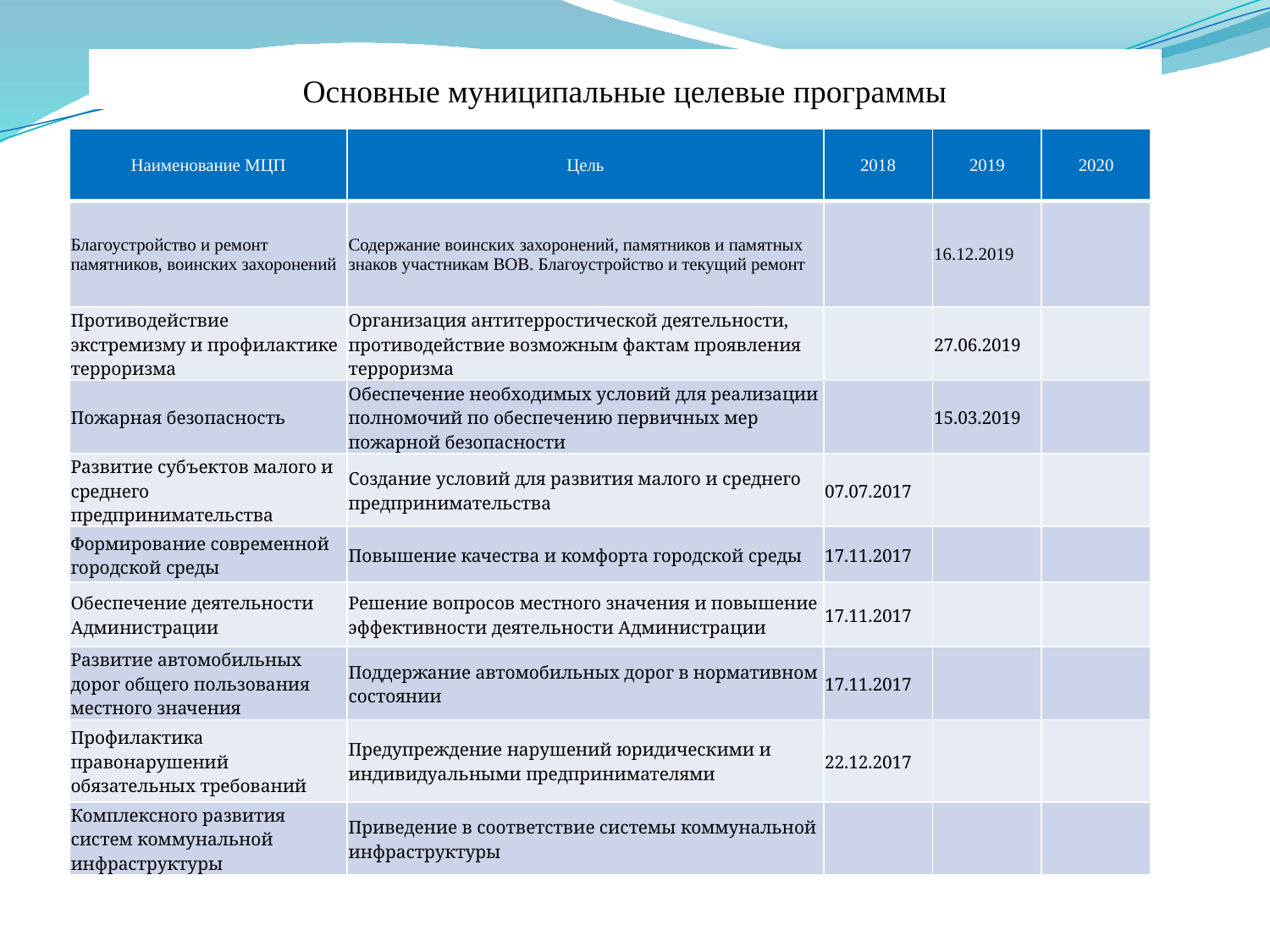

# Основные муниципальные целевые программы
| Наименование МЦП | Цель | 2018 | 2019 | 2020 |
| --- | --- | --- | --- | --- |
| Благоустройство и ремонт памятников, воинских захоронений | Содержание воинских захоронений, памятников и памятных знаков участникам ВОВ. Благоустройство и текущий ремонт |  | 16.12.2019 |  |
| Противодействие экстремизму и профилактике терроризма | Организация антитерростической деятельности, противодействие возможным фактам проявления терроризма |  | 27.06.2019 |  |
| Пожарная безопасность | Обеспечение необходимых условий для реализации полномочий по обеспечению первичных мер пожарной безопасности |  | 15.03.2019 |  |
| Развитие субъектов малого и среднего предпринимательства | Создание условий для развития малого и среднего предпринимательства | 07.07.2017 |  |  |
| Формирование современной городской среды | Повышение качества и комфорта городской среды | 17.11.2017 |  |  |
| Обеспечение деятельности Администрации | Решение вопросов местного значения и повышение эффективности деятельности Администрации | 17.11.2017 |  |  |
| Развитие автомобильных дорог общего пользования местного значения | Поддержание автомобильных дорог в нормативном состоянии | 17.11.2017 |  |  |
| Профилактика правонарушений обязательных требований | Предупреждение нарушений юридическими и индивидуальными предпринимателями | 22.12.2017 |  |  |
| Комплексного развития систем коммунальной инфраструктуры | Приведение в соответствие системы коммунальной инфраструктуры |  |  |  |